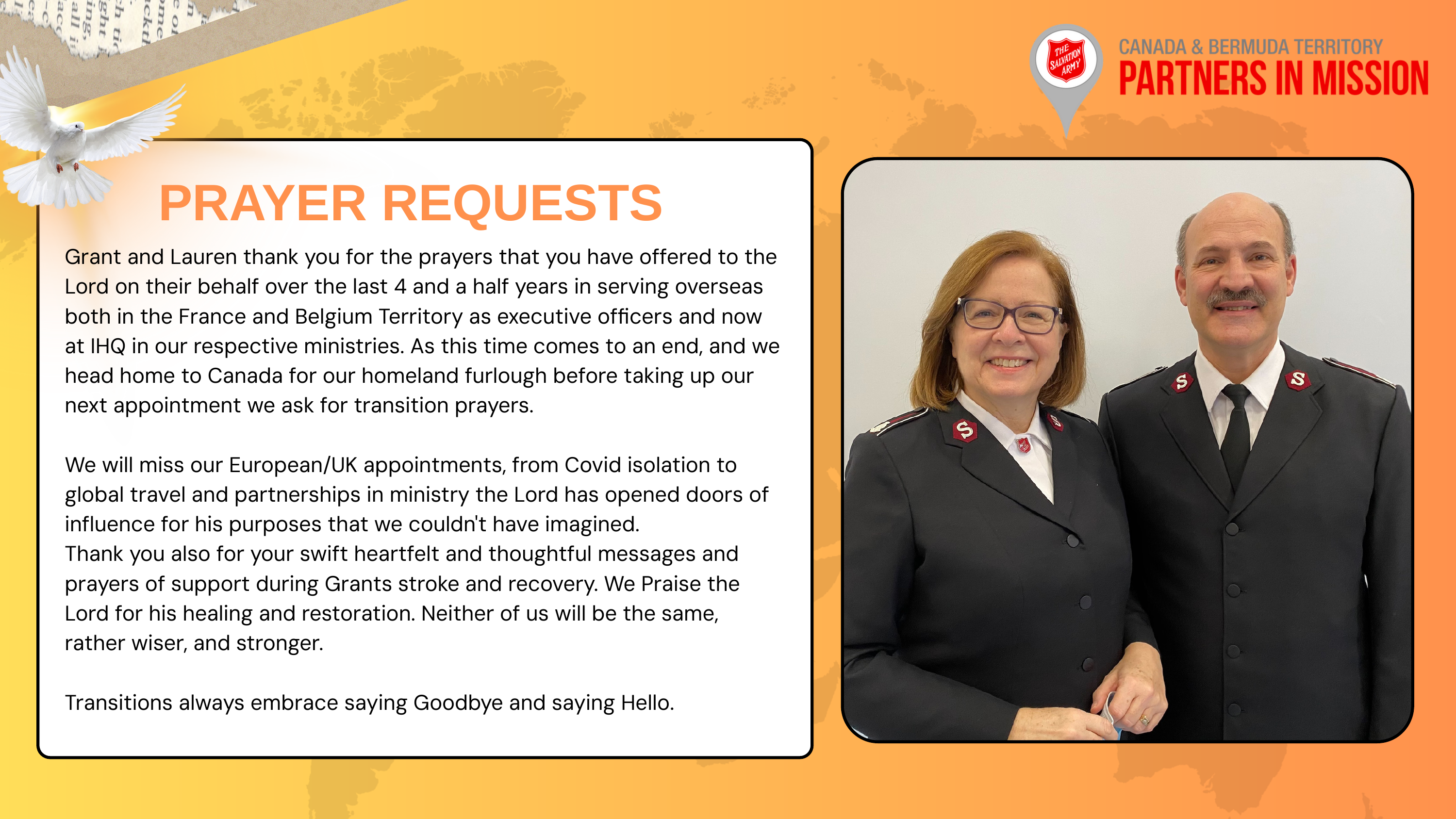

PRAYER REQUESTS
Grant and Lauren thank you for the prayers that you have offered to the Lord on their behalf over the last 4 and a half years in serving overseas both in the France and Belgium Territory as executive officers and now at IHQ in our respective ministries. As this time comes to an end, and we head home to Canada for our homeland furlough before taking up our next appointment we ask for transition prayers.

We will miss our European/UK appointments, from Covid isolation to global travel and partnerships in ministry the Lord has opened doors of influence for his purposes that we couldn't have imagined.
Thank you also for your swift heartfelt and thoughtful messages and prayers of support during Grants stroke and recovery. We Praise the Lord for his healing and restoration. Neither of us will be the same, rather wiser, and stronger.

Transitions always embrace saying Goodbye and saying Hello.